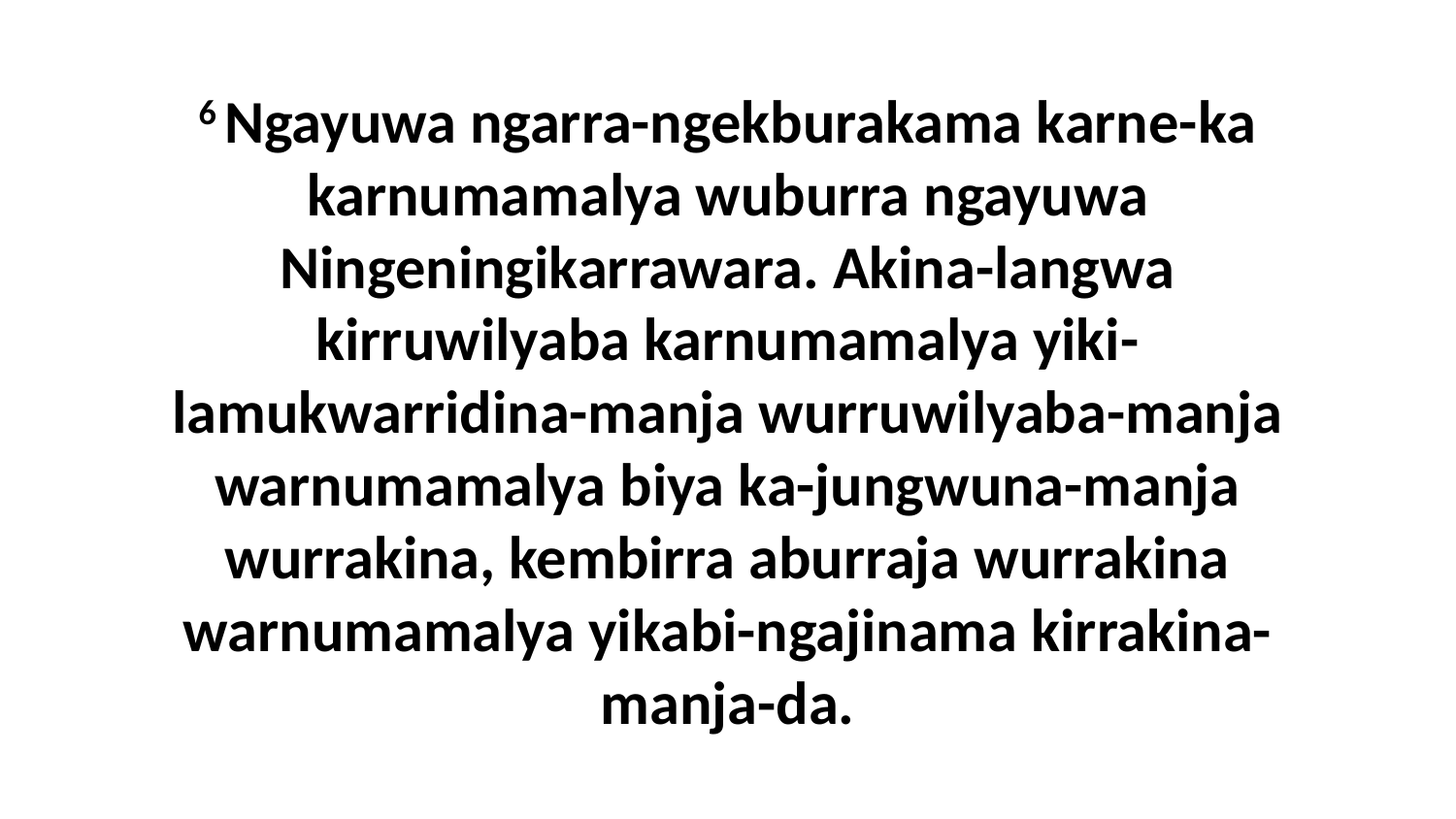

6 Ngayuwa ngarra-ngekburakama karne-ka karnumamalya wuburra ngayuwa Ningeningikarrawara. Akina-langwa kirruwilyaba karnumamalya yiki-lamukwarridina-manja wurruwilyaba-manja warnumamalya biya ka-jungwuna-manja wurrakina, kembirra aburraja wurrakina warnumamalya yikabi-ngajinama kirrakina-manja-da.